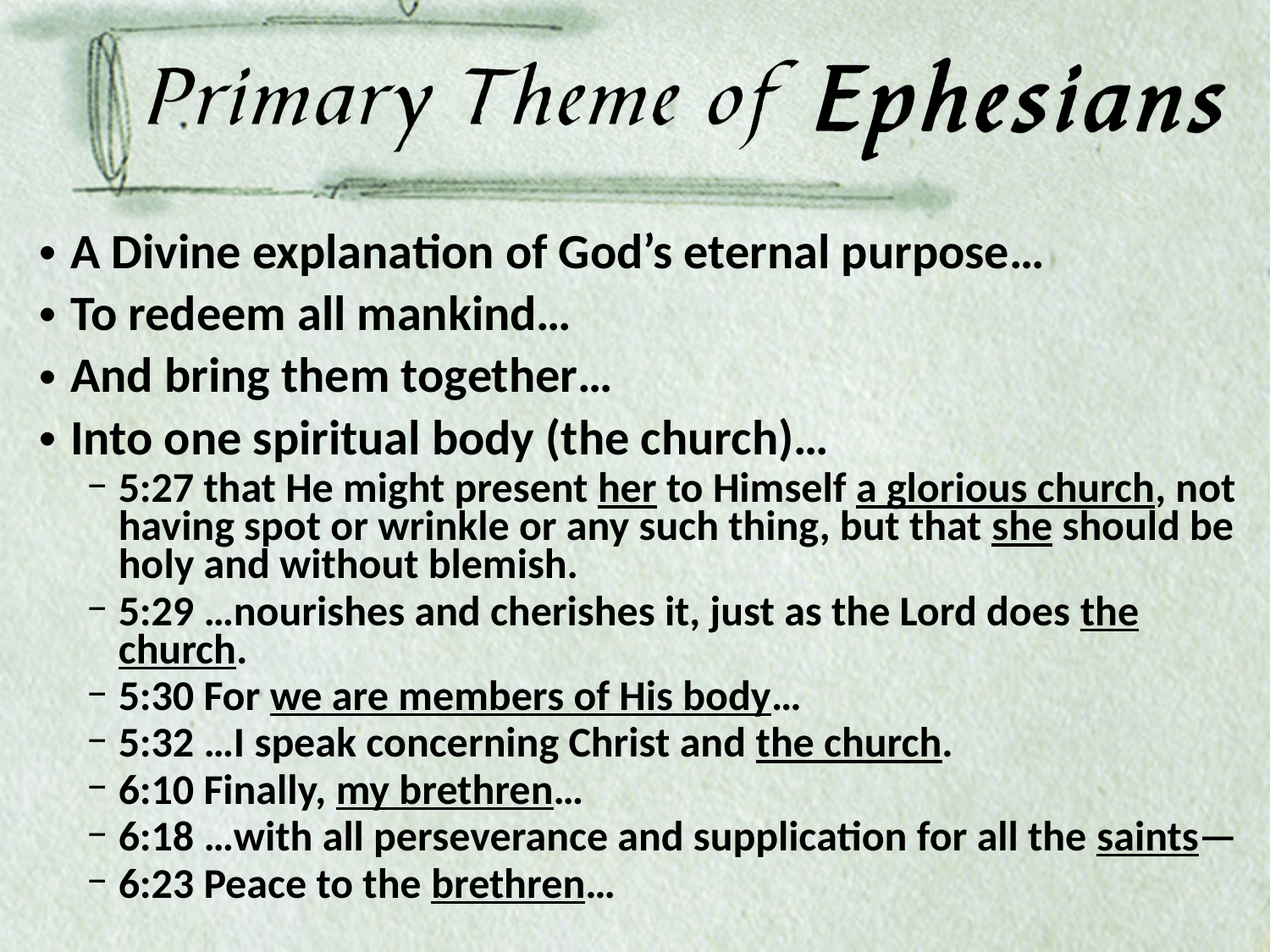

A Divine explanation of God’s eternal purpose…
To redeem all mankind…
And bring them together…
Into one spiritual body (the church)…
5:27 that He might present her to Himself a glorious church, not having spot or wrinkle or any such thing, but that she should be holy and without blemish.
5:29 …nourishes and cherishes it, just as the Lord does the church.
5:30 For we are members of His body…
5:32 …I speak concerning Christ and the church.
6:10 Finally, my brethren…
6:18 …with all perseverance and supplication for all the saints—
6:23 Peace to the brethren…